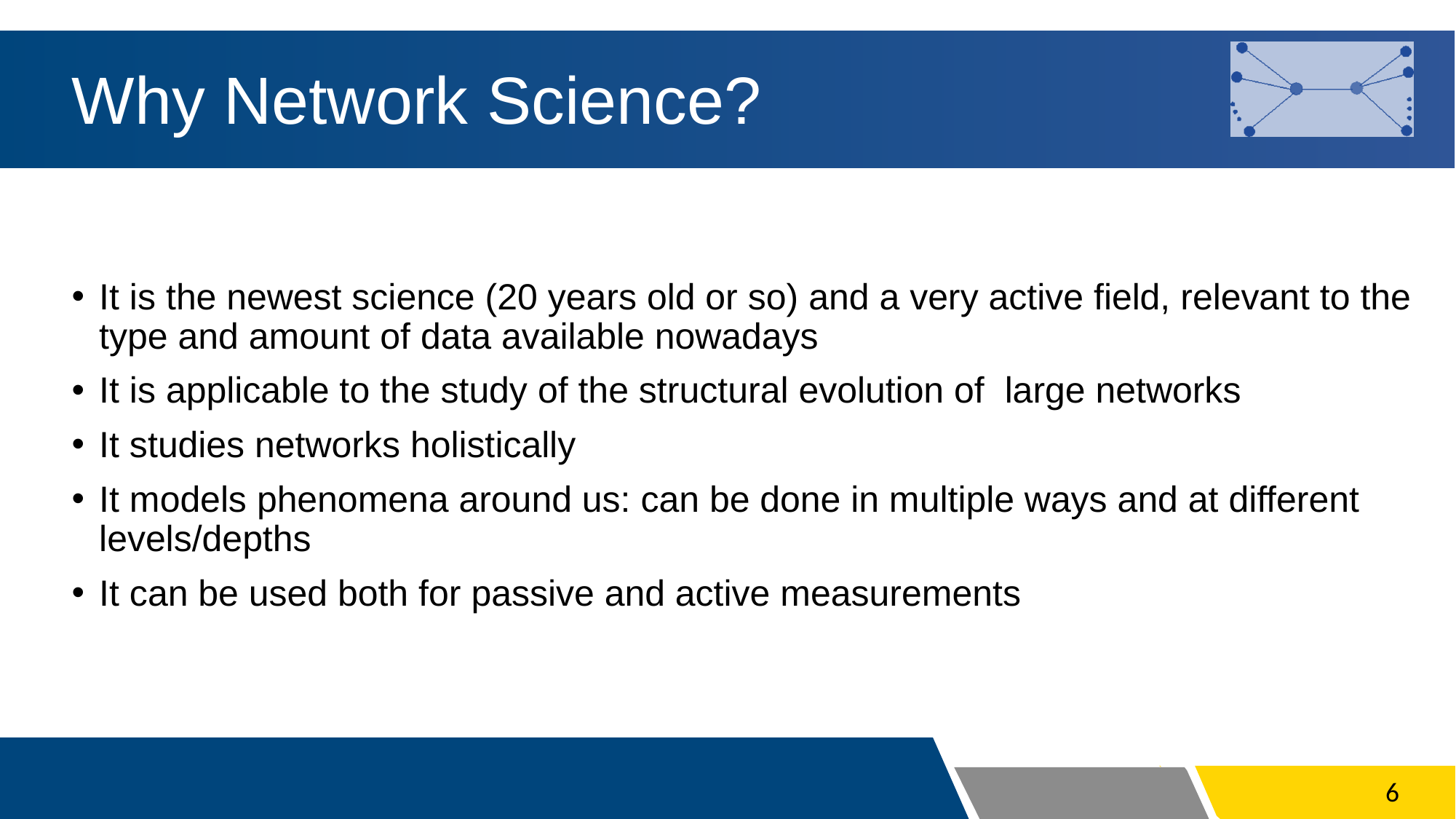

# Why Network Science?
It is the newest science (20 years old or so) and a very active field, relevant to the type and amount of data available nowadays
It is applicable to the study of the structural evolution of  large networks
It studies networks holistically
It models phenomena around us: can be done in multiple ways and at different levels/depths
It can be used both for passive and active measurements
6